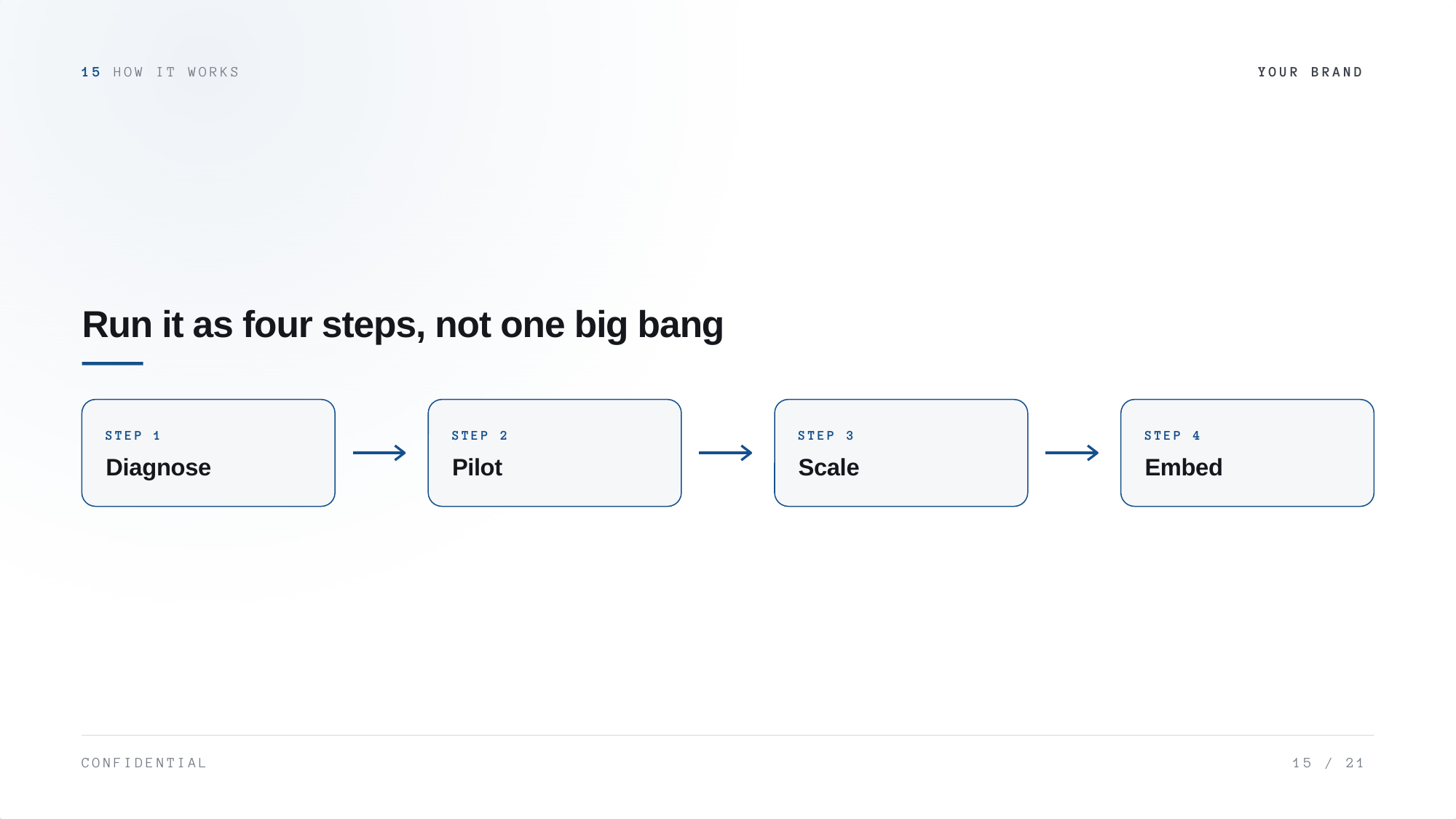

15 HOW IT WORKS
YOUR BRAND
Run it as four steps, not one big bang

STEP 1
STEP 2
STEP 3
STEP 4

Diagnose
Pilot
Scale
Embed

CONFIDENTIAL
15 / 21